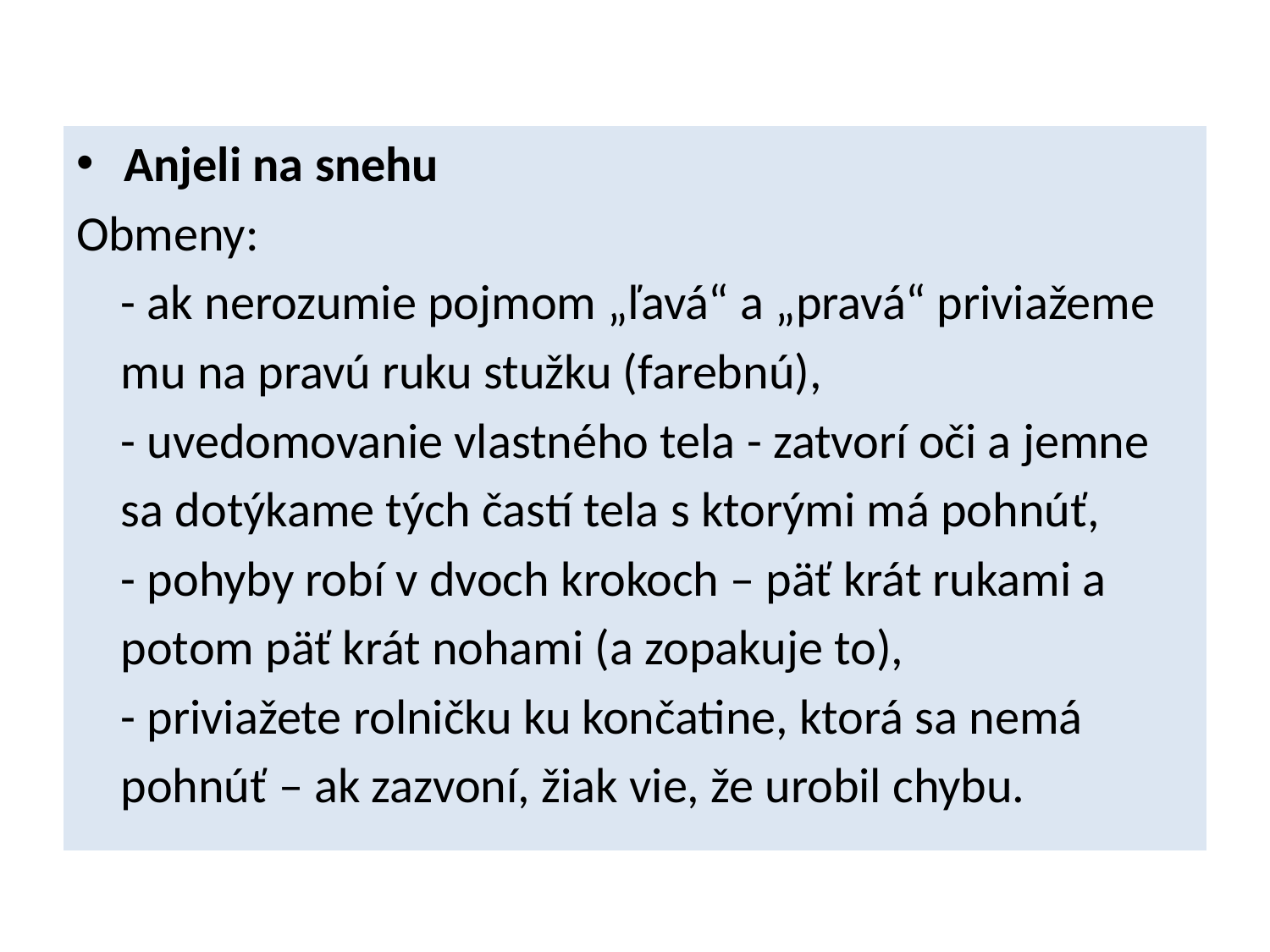

Anjeli na snehu
Obmeny:
    - ak nerozumie pojmom „ľavá“ a „pravá“ priviažeme
    mu na pravú ruku stužku (farebnú),
    - uvedomovanie vlastného tela - zatvorí oči a jemne
    sa dotýkame tých častí tela s ktorými má pohnúť,
    - pohyby robí v dvoch krokoch – päť krát rukami a
    potom päť krát nohami (a zopakuje to),
    - priviažete rolničku ku končatine, ktorá sa nemá
    pohnúť – ak zazvoní, žiak vie, že urobil chybu.